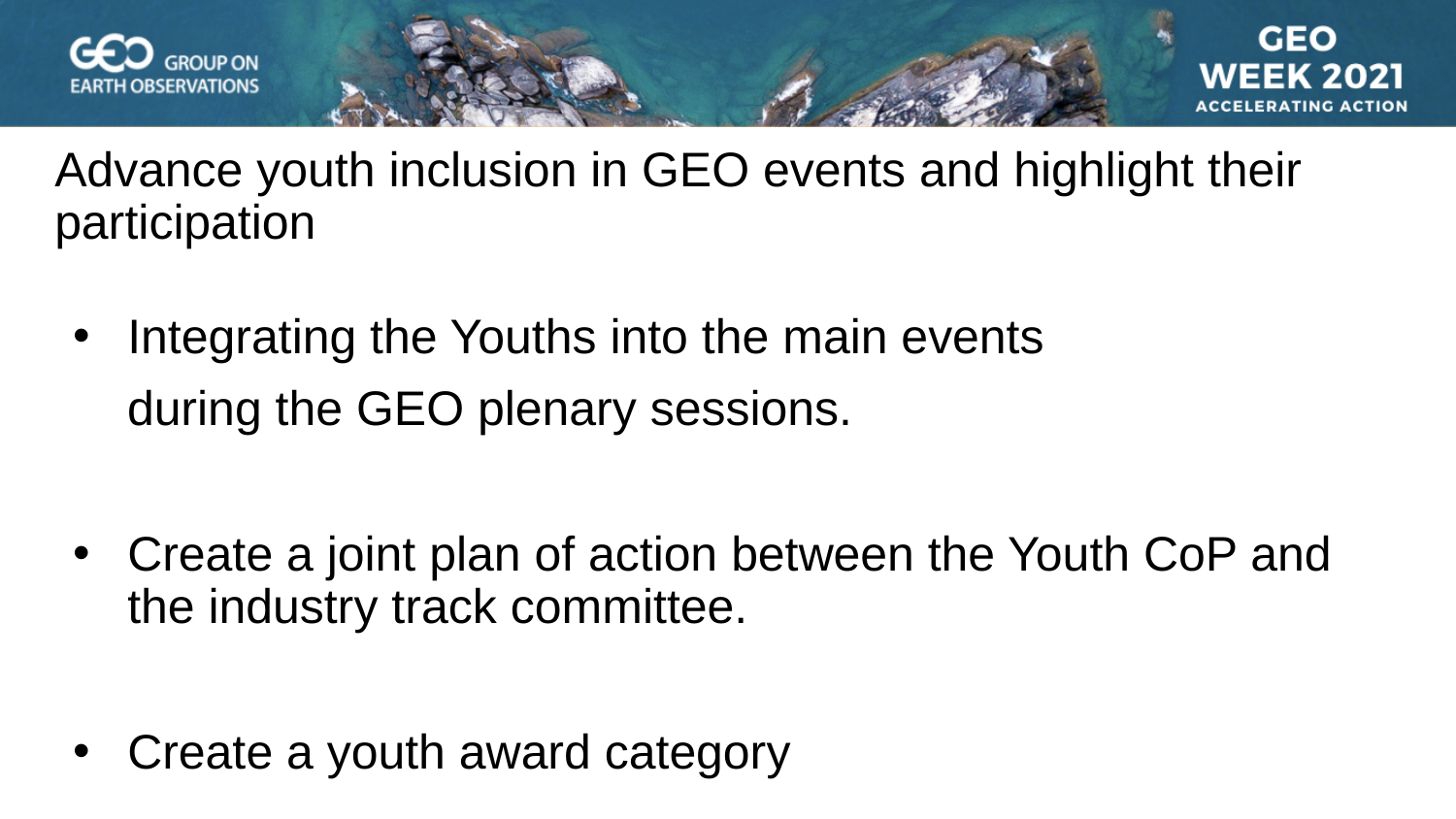

# Advance youth inclusion in GEO events and highlight their participation
Integrating the Youths into the main events
    during the GEO plenary sessions.

Create a joint plan of action between the Youth CoP and the industry track committee.

Create a youth award category